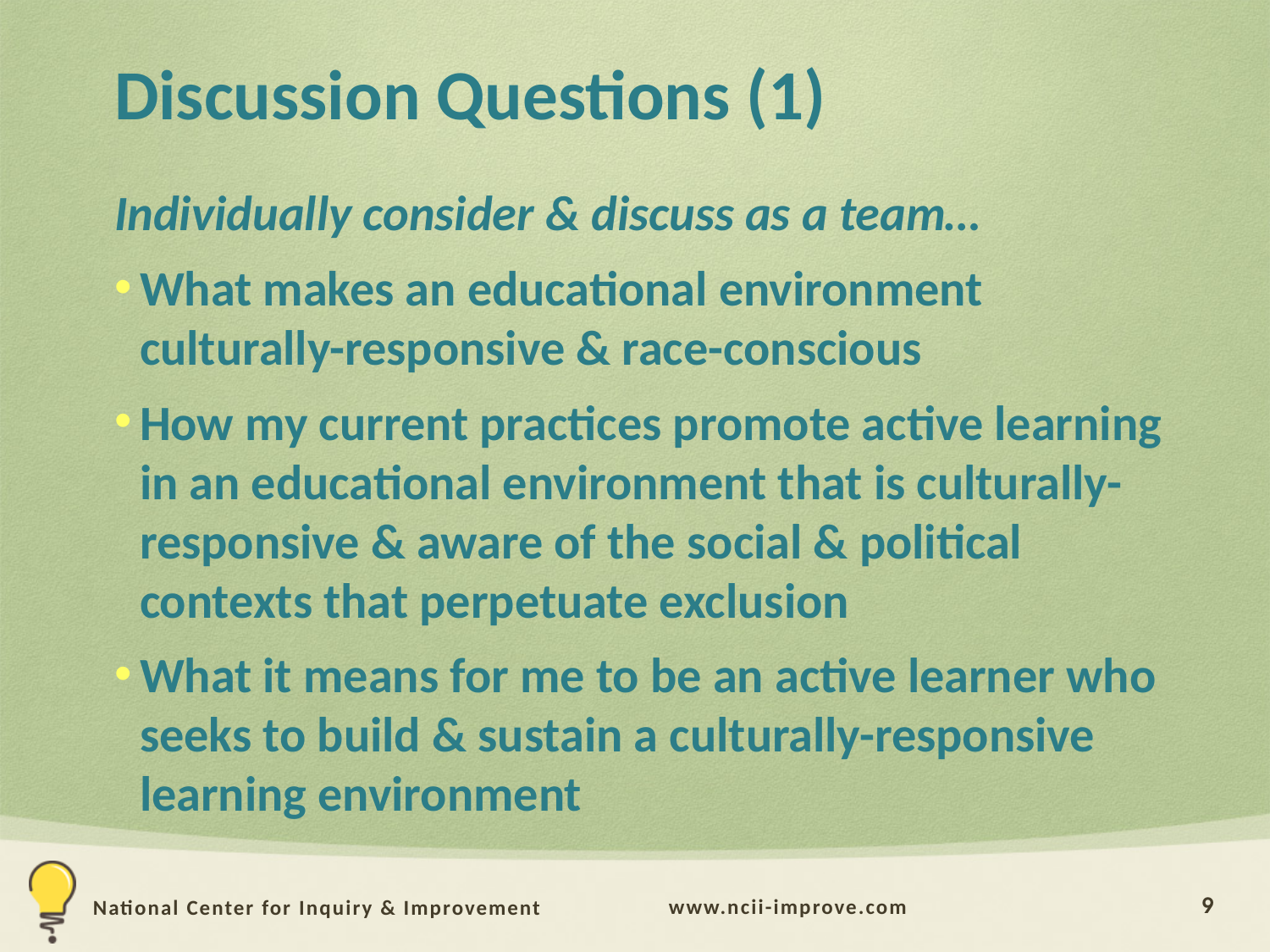

# Discussion Questions (1)
Individually consider & discuss as a team…
What makes an educational environment culturally-responsive & race-conscious
How my current practices promote active learning in an educational environment that is culturally-responsive & aware of the social & political contexts that perpetuate exclusion
What it means for me to be an active learner who seeks to build & sustain a culturally-responsive learning environment
9